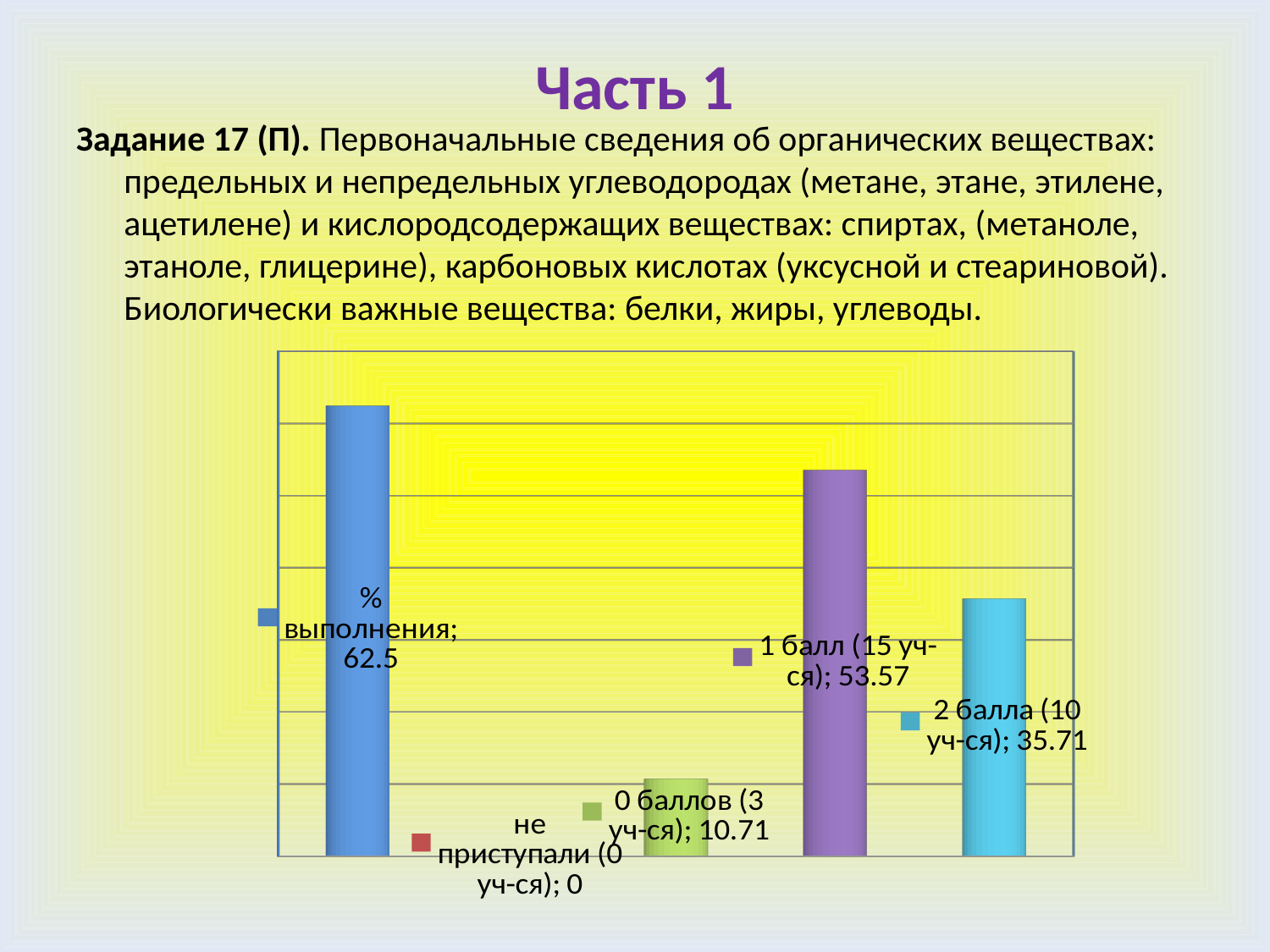

# Часть 1
Задание 17 (П). Первоначальные сведения об органических веществах: предельных и непредельных углеводородах (метане, этане, этилене, ацетилене) и кислородсодержащих веществах: спиртах, (метаноле, этаноле, глицерине), карбоновых кислотах (уксусной и стеариновой). Биологически важные вещества: белки, жиры, углеводы.

[unsupported chart]